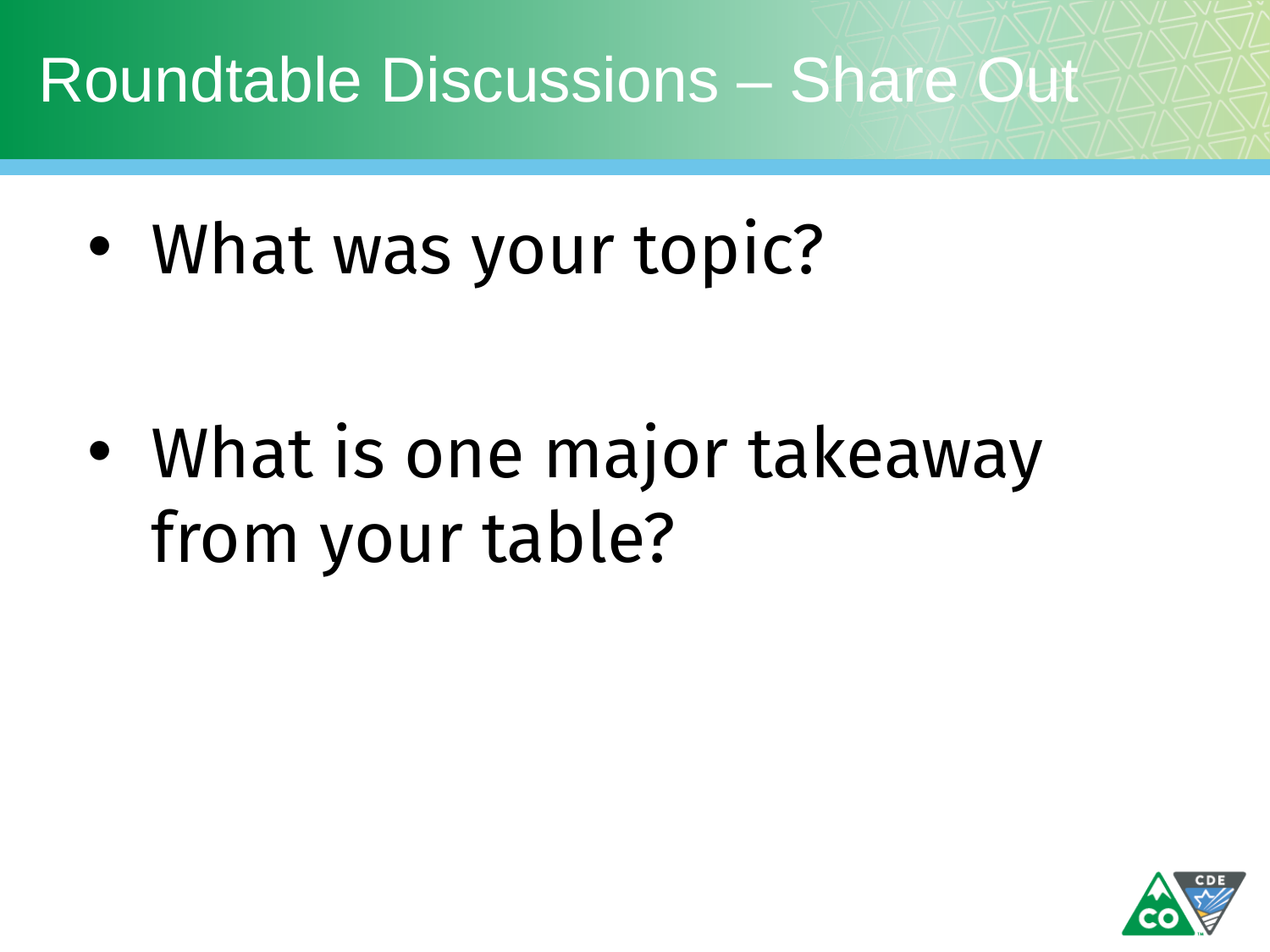

# Roundtable Discussions – Share Out
What was your topic?

What is one major takeaway from your table?